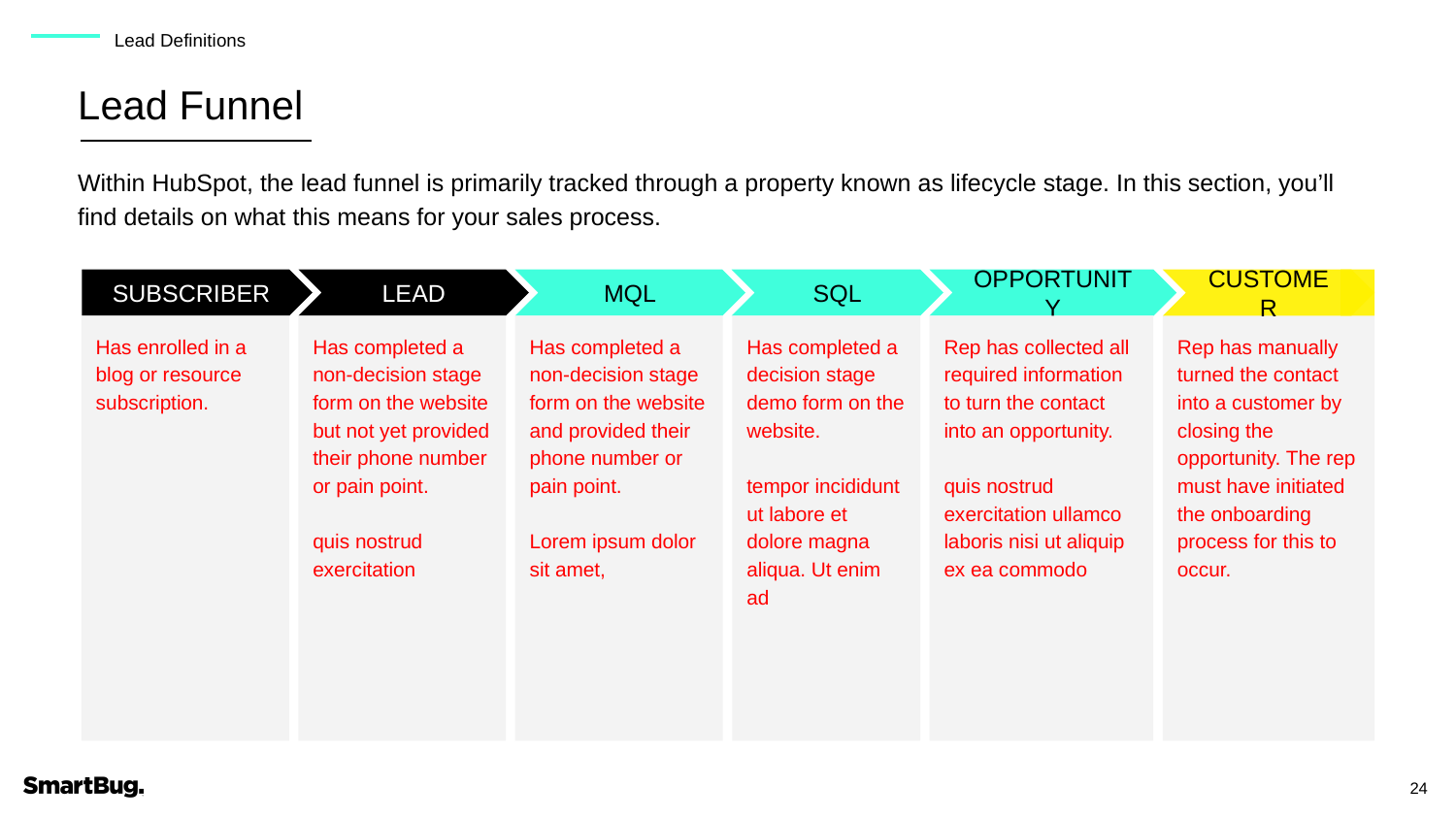

Lead Definitions
Lead Funnel
Within HubSpot, the lead funnel is primarily tracked through a property known as lifecycle stage. In this section, you’ll find details on what this means for your sales process.
SUBSCRIBER
LEAD
MQL
SQL
OPPORTUNITY
CUSTOMER

Has completed a decision stage demo form on the website.

tempor incididunt ut labore et dolore magna aliqua. Ut enim ad

Rep has collected all required information to turn the contact into an opportunity.

quis nostrud exercitation ullamco laboris nisi ut aliquip ex ea commodo
Has enrolled in a blog or resource subscription.

Has completed a non-decision stage form on the website but not yet provided their phone number or pain point.

quis nostrud exercitation
Has completed a non-decision stage form on the website and provided their phone number or pain point.

Lorem ipsum dolor sit amet,
Rep has manually turned the contact into a customer by closing the opportunity. The rep must have initiated the onboarding process for this to occur.

24